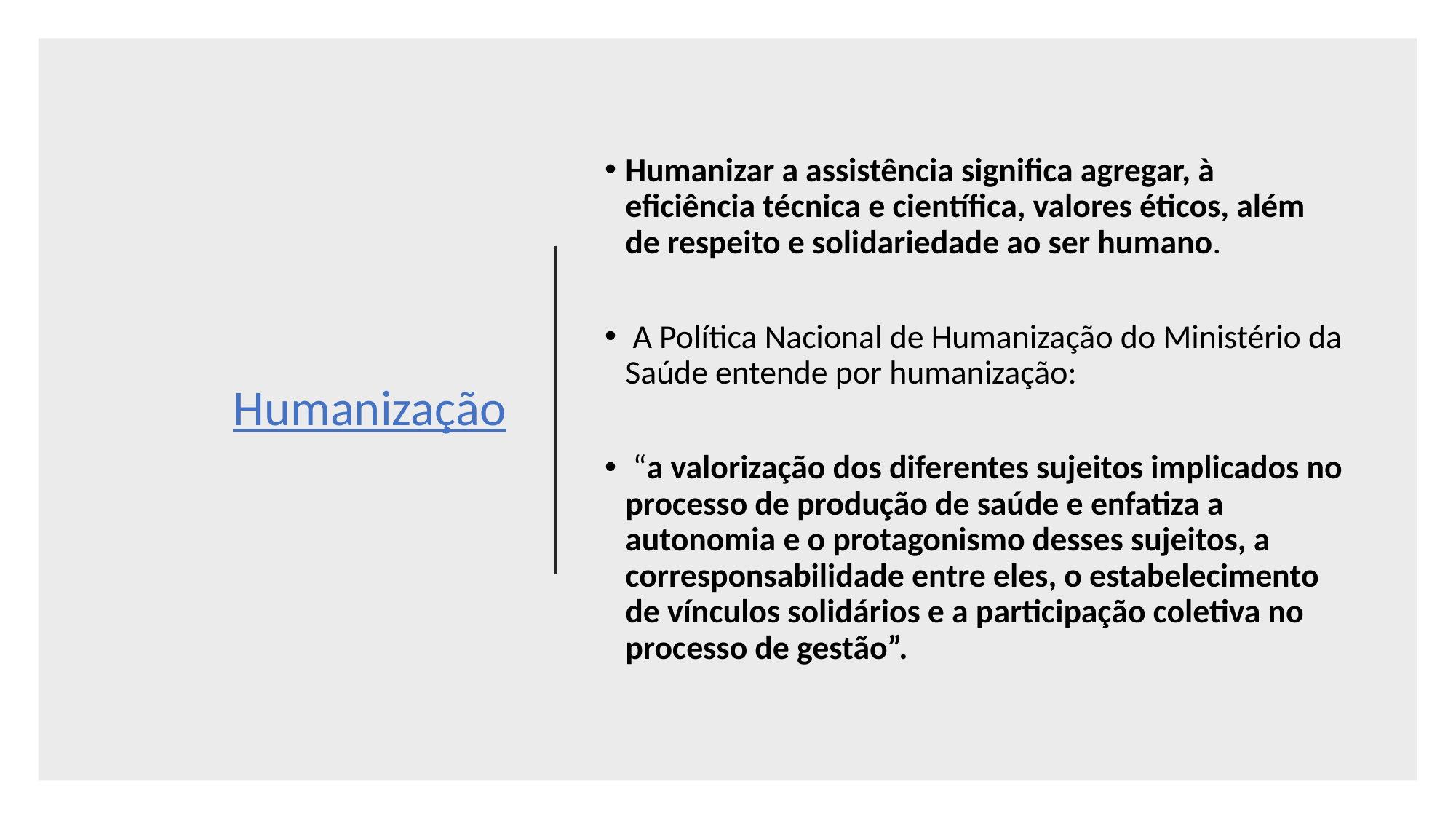

# Humanização
Humanizar a assistência significa agregar, à eficiência técnica e científica, valores éticos, além de respeito e solidariedade ao ser humano.

 A Política Nacional de Humanização do Ministério da Saúde entende por humanização:

 “a valorização dos diferentes sujeitos implicados no processo de produção de saúde e enfatiza a autonomia e o protagonismo desses sujeitos, a corresponsabilidade entre eles, o estabelecimento de vínculos solidários e a participação coletiva no processo de gestão”.